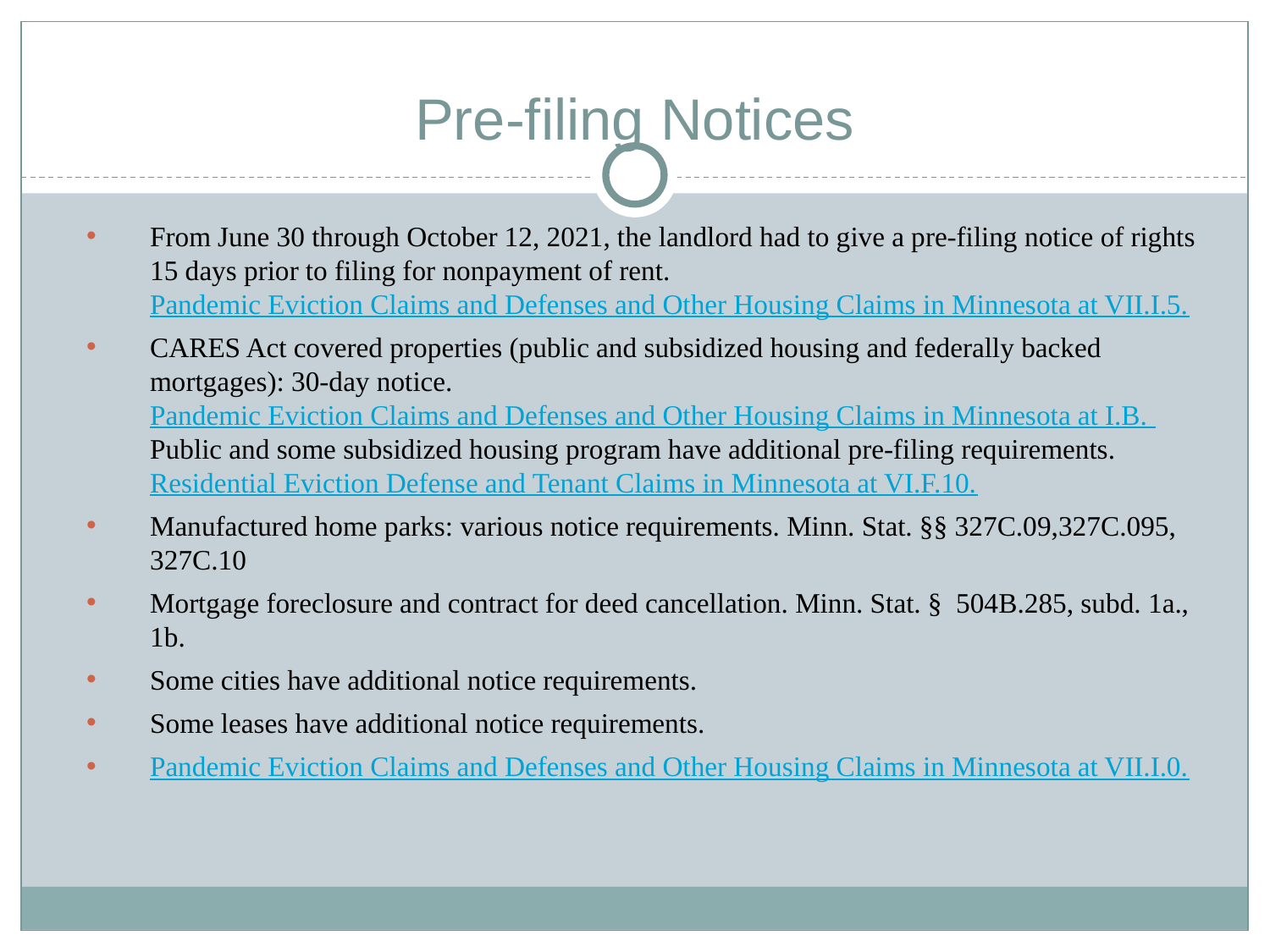

# Pre-filing Notices
From June 30 through October 12, 2021, the landlord had to give a pre-filing notice of rights 15 days prior to filing for nonpayment of rent. Pandemic Eviction Claims and Defenses and Other Housing Claims in Minnesota at VII.I.5.
CARES Act covered properties (public and subsidized housing and federally backed mortgages): 30-day notice. Pandemic Eviction Claims and Defenses and Other Housing Claims in Minnesota at I.B. Public and some subsidized housing program have additional pre-filing requirements. Residential Eviction Defense and Tenant Claims in Minnesota at VI.F.10.
Manufactured home parks: various notice requirements. Minn. Stat. §§ 327C.09,327C.095, 327C.10
Mortgage foreclosure and contract for deed cancellation. Minn. Stat. §  504B.285, subd. 1a., 1b.
Some cities have additional notice requirements.
Some leases have additional notice requirements.
Pandemic Eviction Claims and Defenses and Other Housing Claims in Minnesota at VII.I.0.